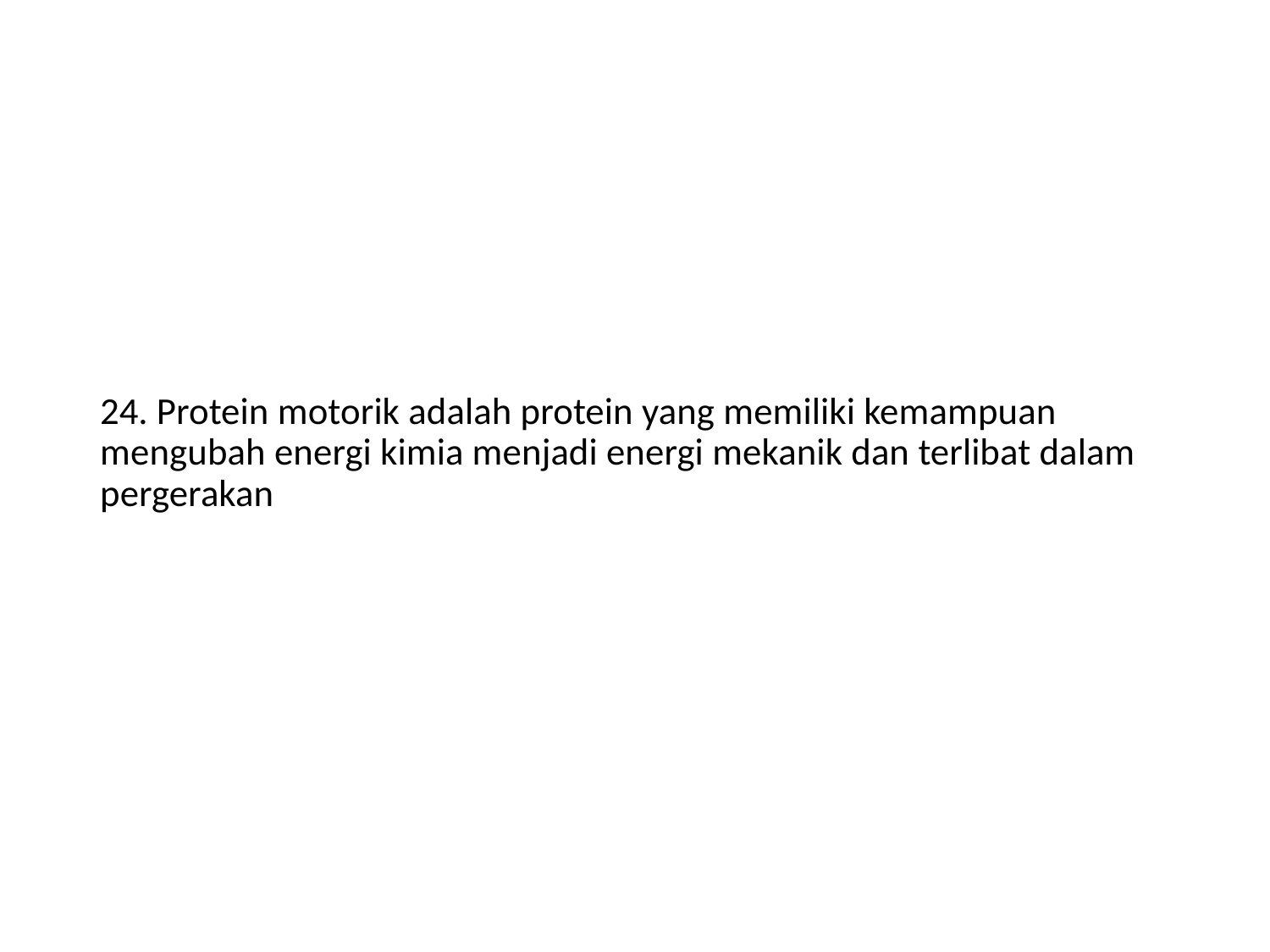

# 24. Protein motorik adalah protein yang memiliki kemampuan mengubah energi kimia menjadi energi mekanik dan terlibat dalam pergerakan